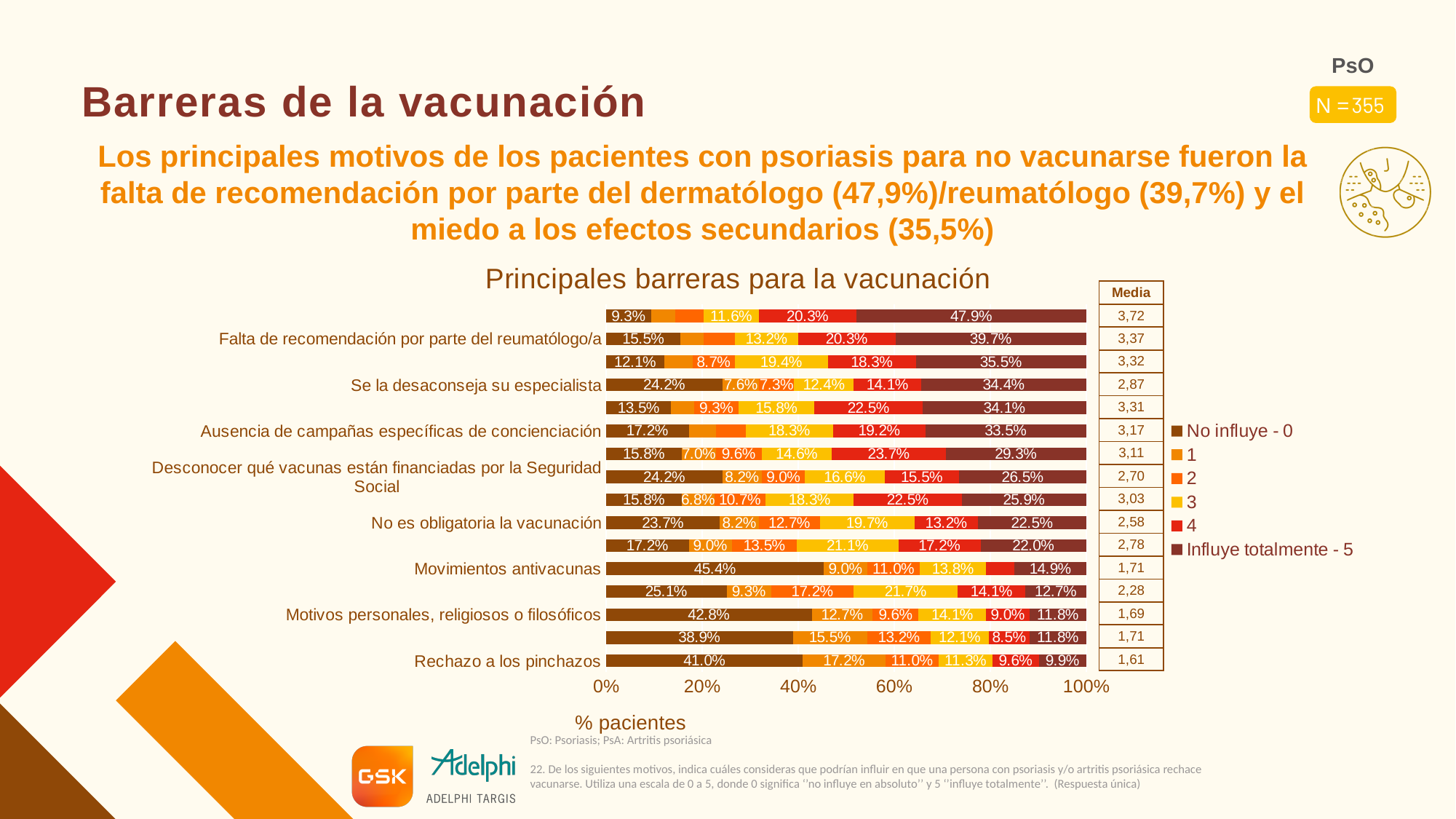

# Barreras de la vacunación
355
Los principales motivos de los pacientes con psoriasis para no vacunarse fueron la falta de recomendación por parte del dermatólogo (47,9%)/reumatólogo (39,7%) y el miedo a los efectos secundarios (35,5%)

### Chart: Principales barreras para la vacunación

| Category | No influye - 0 | 1 | 2 | 3 | 4 | Influye totalmente - 5 |
|---|---|---|---|---|---|---|
| Rechazo a los pinchazos | 0.4096 | 0.1723 | 0.1102 | 0.113 | 0.096 | 0.0989 |
| Largas listas de espera para vacunarse | 0.3887 | 0.1549 | 0.1324 | 0.1211 | 0.0845 | 0.1183 |
| Motivos personales, religiosos o filosóficos | 0.4282 | 0.1268 | 0.0958 | 0.1408 | 0.0901 | 0.1183 |
| Considera que hay demasiadas vacunas que debe administrarse | 0.2507 | 0.093 | 0.1718 | 0.2169 | 0.1408 | 0.1268 |
| Movimientos antivacunas | 0.4535 | 0.0901 | 0.1099 | 0.138 | 0.0592 | 0.1493 |
| Miedo a interacciones con su medicación | 0.1718 | 0.0901 | 0.1352 | 0.2113 | 0.1718 | 0.2197 |
| No es obligatoria la vacunación | 0.2366 | 0.0817 | 0.1268 | 0.1972 | 0.1324 | 0.2254 |
| No considerarse una población en riesgo o vulnerable | 0.1577 | 0.0676 | 0.107 | 0.1831 | 0.2254 | 0.2592 |
| Desconocer qué vacunas están financiadas por la Seguridad Social | 0.2423 | 0.0817 | 0.0901 | 0.1662 | 0.1549 | 0.2648 |
| Miedo a brotes o recaídas de su enfermedad | 0.1577 | 0.0704 | 0.0958 | 0.1465 | 0.2366 | 0.293 |
| Ausencia de campañas específicas de concienciación | 0.1718 | 0.0563 | 0.062 | 0.1831 | 0.1915 | 0.3352 |
| Falta de recomendación de otros profesionales sanitarios | 0.1352 | 0.0479 | 0.093 | 0.1577 | 0.2254 | 0.3408 |
| Se la desaconseja su especialista | 0.2423 | 0.0761 | 0.0732 | 0.1239 | 0.1408 | 0.3437 |
| Miedo a los efectos secundarios | 0.1211 | 0.0592 | 0.0873 | 0.1944 | 0.1831 | 0.3549 |
| Falta de recomendación por parte del reumatólogo/a | 0.1549 | 0.0479 | 0.0648 | 0.1324 | 0.2028 | 0.3972 |
| Falta de recomendación por parte del dermatólogo/a | 0.093 | 0.0507 | 0.0592 | 0.1155 | 0.2028 | 0.4789 |
| Media |
| --- |
| 3,72 |
| 3,37 |
| 3,32 |
| 2,87 |
| 3,31 |
| 3,17 |
| 3,11 |
| 2,70 |
| 3,03 |
| 2,58 |
| 2,78 |
| 1,71 |
| 2,28 |
| 1,69 |
| 1,71 |
| 1,61 |
PsO: Psoriasis; PsA: Artritis psoriásica

22. De los siguientes motivos, indica cuáles consideras que podrían influir en que una persona con psoriasis y/o artritis psoriásica rechace vacunarse. Utiliza una escala de 0 a 5, donde 0 significa ‘’no influye en absoluto’’ y 5 ‘’influye totalmente’’.  (Respuesta única)